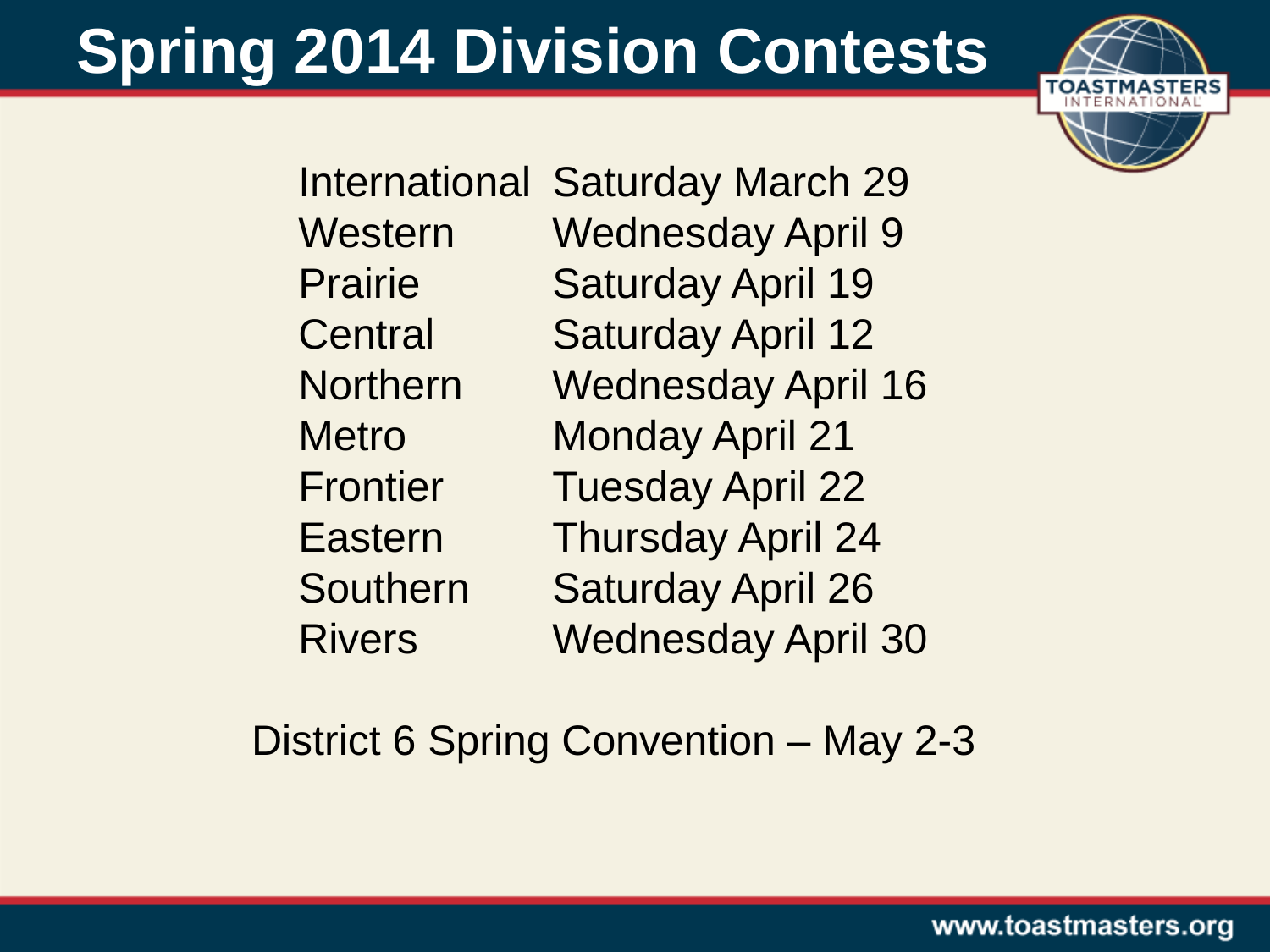

# Spring 2014 Division Contests
	International 	Saturday March 29
	Western 	Wednesday April 9
	Prairie		Saturday April 19
	Central 	Saturday April 12
	Northern	Wednesday April 16
	Metro		Monday April 21
	Frontier	Tuesday April 22
	Eastern	Thursday April 24
	Southern	Saturday April 26
	Rivers		Wednesday April 30

District 6 Spring Convention – May 2-3